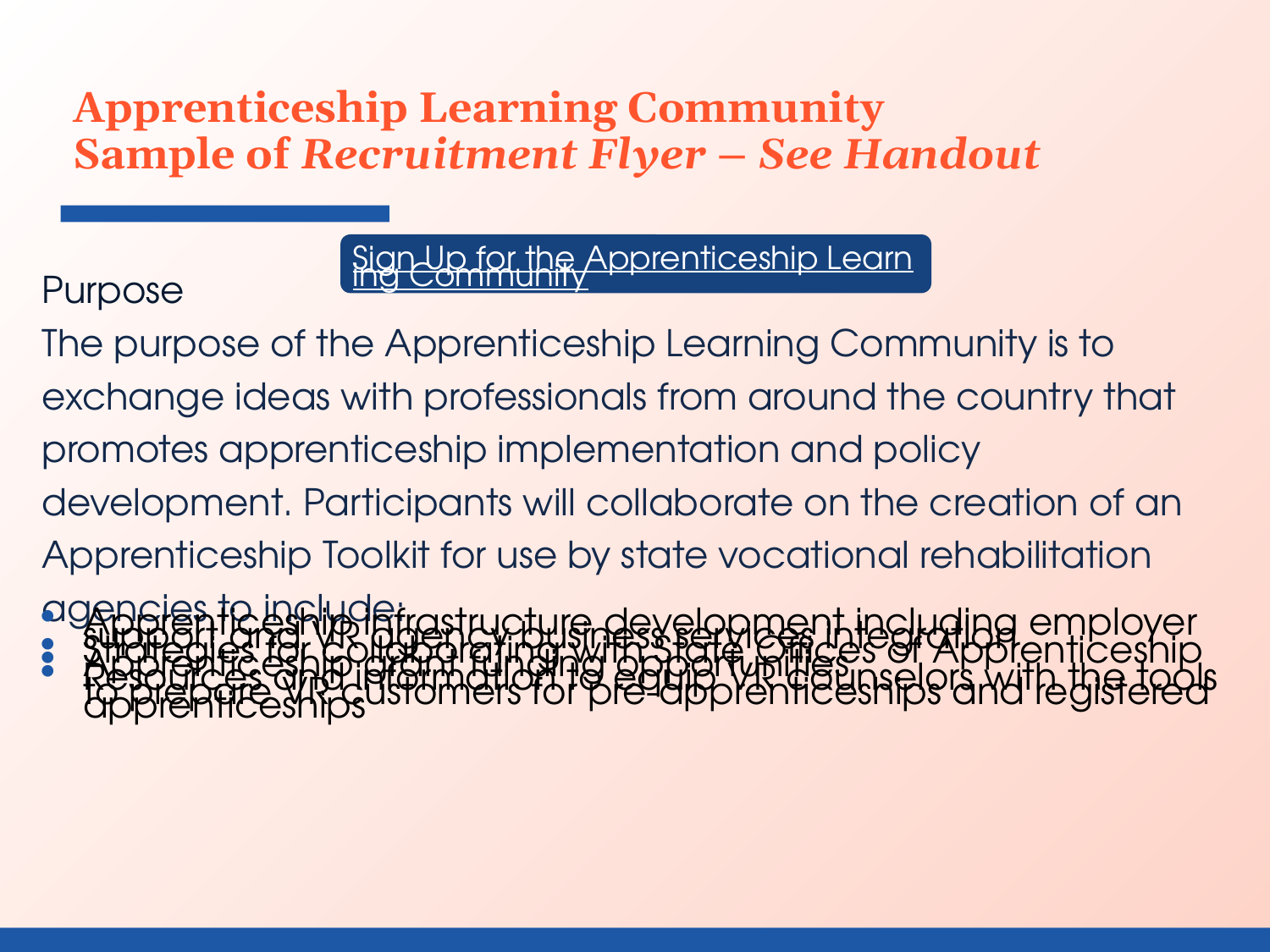

# Apprenticeship Learning Community Sample of Recruitment Flyer – See Handout
Sign Up for the Apprenticeship Learning Community
Purpose
The purpose of the Apprenticeship Learning Community is to exchange ideas with professionals from around the country that promotes apprenticeship implementation and policy development. Participants will collaborate on the creation of an Apprenticeship Toolkit for use by state vocational rehabilitation agencies to include:
Apprenticeship infrastructure development including employer support and VR agency business services integration
Strategies for collaborating with State Offices of Apprenticeship
Apprenticeship grant funding opportunities
Resources and information to equip VR counselors with the tools to prepare VR customers for pre-apprenticeships and registered apprenticeships